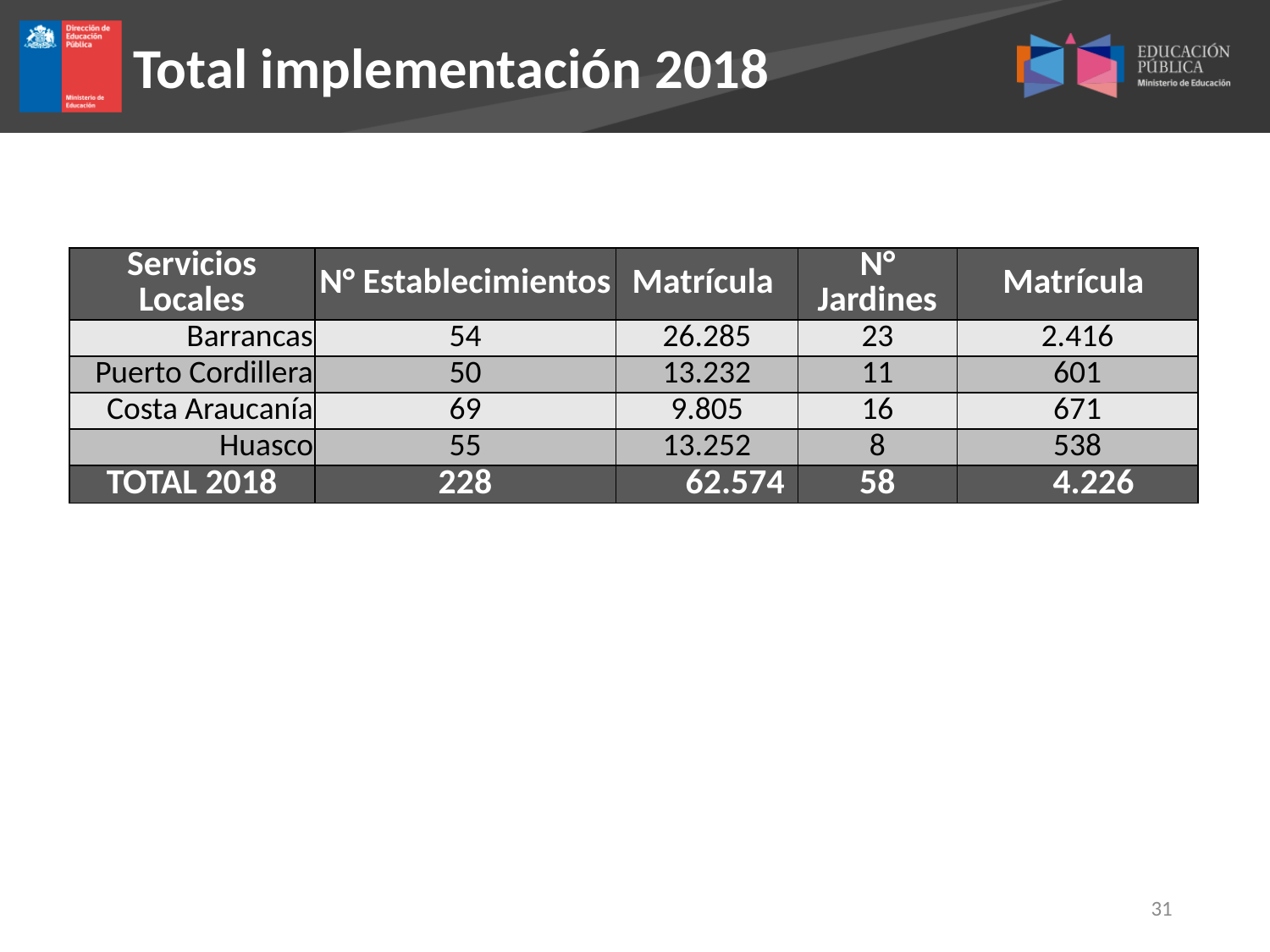

Total implementación 2018
| Servicios Locales | N° Establecimientos | Matrícula | N° Jardines | Matrícula |
| --- | --- | --- | --- | --- |
| Barrancas | 54 | 26.285 | 23 | 2.416 |
| Puerto Cordillera | 50 | 13.232 | 11 | 601 |
| Costa Araucanía | 69 | 9.805 | 16 | 671 |
| Huasco | 55 | 13.252 | 8 | 538 |
| TOTAL 2018 | 228 | 62.574 | 58 | 4.226 |
31